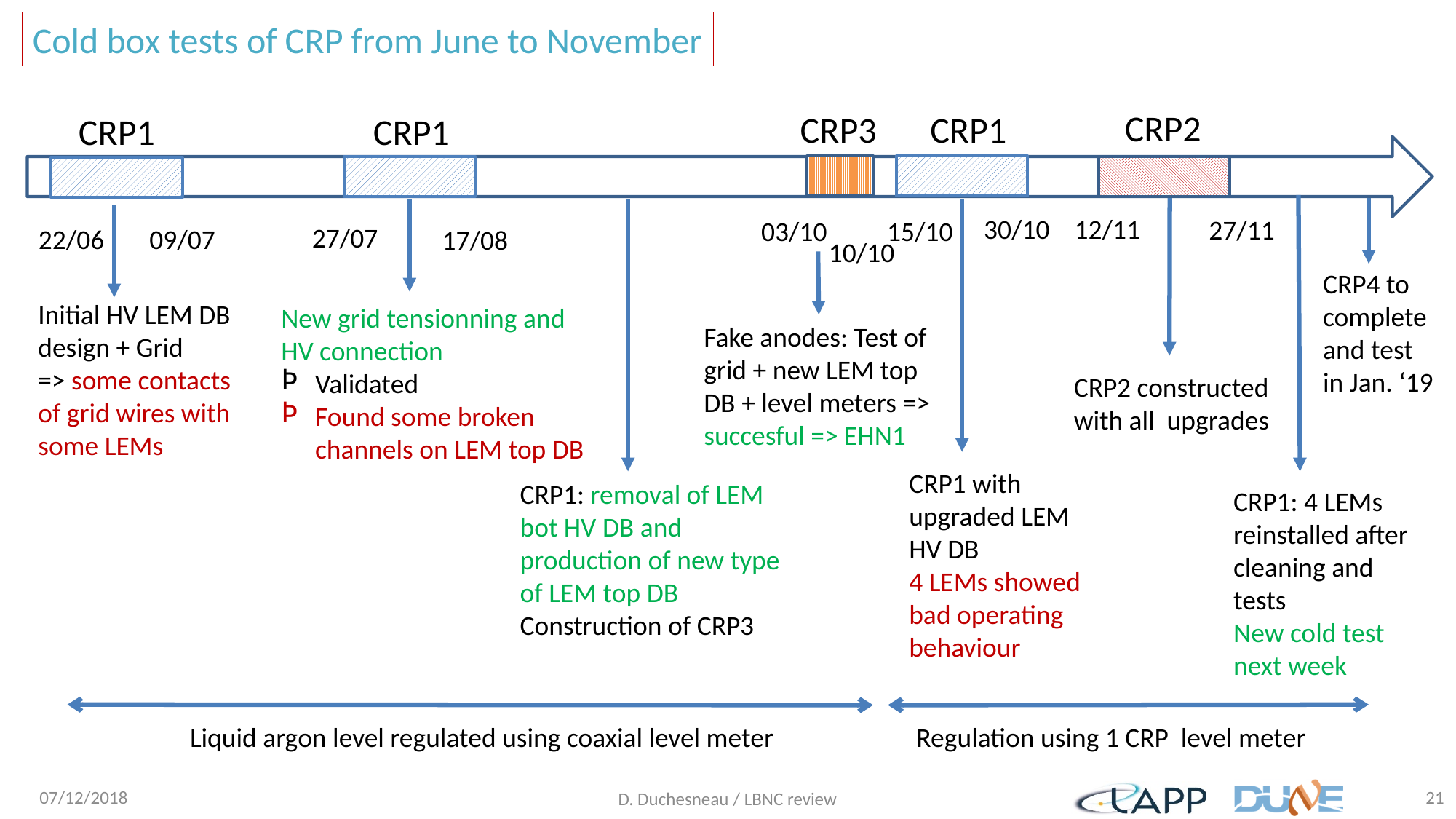

Cold box tests of CRP from June to November
CRP2
CRP1
CRP3
CRP1
CRP1

12/11
30/10
27/11
03/10
15/10
27/07
22/06
09/07
17/08
10/10
CRP4 to complete and test in Jan. ‘19
Initial HV LEM DB design + Grid
=> some contacts of grid wires with  some LEMs
New grid tensionning and HV connection
Validated
Found some broken channels on LEM top DB
Fake anodes: Test of grid + new LEM top DB + level meters => succesful => EHN1
CRP2 constructed with all  upgrades
CRP1 with upgraded LEM HV DB
4 LEMs showed bad operating behaviour
CRP1: removal of LEM bot HV DB and production of new type of LEM top DB Construction of CRP3
CRP1: 4 LEMs reinstalled after cleaning and tests
New cold test next week
Liquid argon level regulated using coaxial level meter
Regulation using 1 CRP  level meter
07/12/2018
21
D. Duchesneau / LBNC review